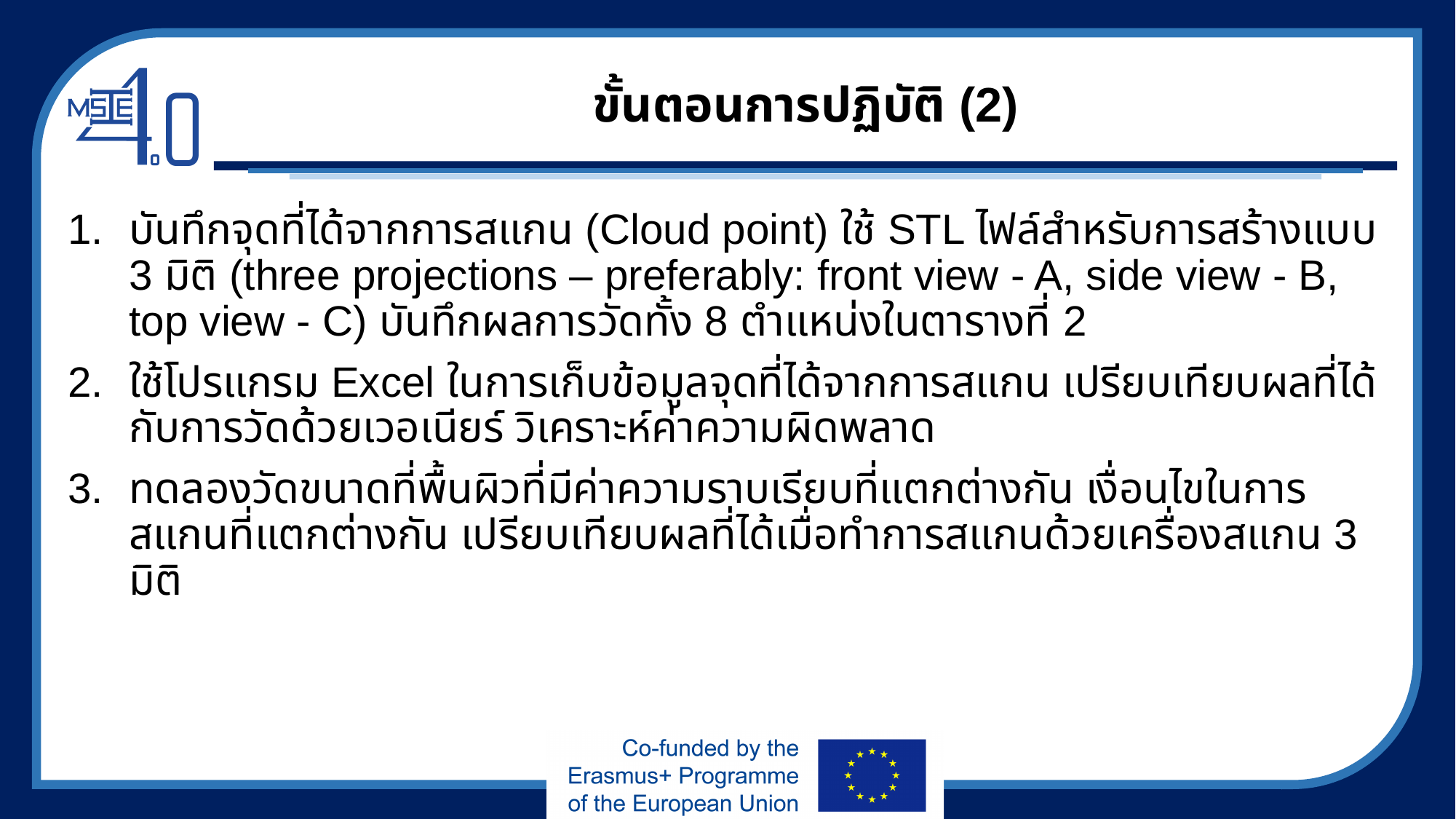

# ขั้นตอนการปฏิบัติ (2)
บันทึกจุดที่ได้จากการสแกน (Cloud point) ใช้ STL ไฟล์สำหรับการสร้างแบบ 3 มิติ (three projections – preferably: front view - A, side view - B, top view - C) บันทึกผลการวัดทั้ง 8 ตำแหน่งในตารางที่ 2
ใช้โปรแกรม Excel ในการเก็บข้อมูลจุดที่ได้จากการสแกน เปรียบเทียบผลที่ได้กับการวัดด้วยเวอเนียร์ วิเคราะห์ค่าความผิดพลาด
ทดลองวัดขนาดที่พื้นผิวที่มีค่าความราบเรียบที่แตกต่างกัน เงื่อนไขในการสแกนที่แตกต่างกัน เปรียบเทียบผลที่ได้เมื่อทำการสแกนด้วยเครื่องสแกน 3 มิติ